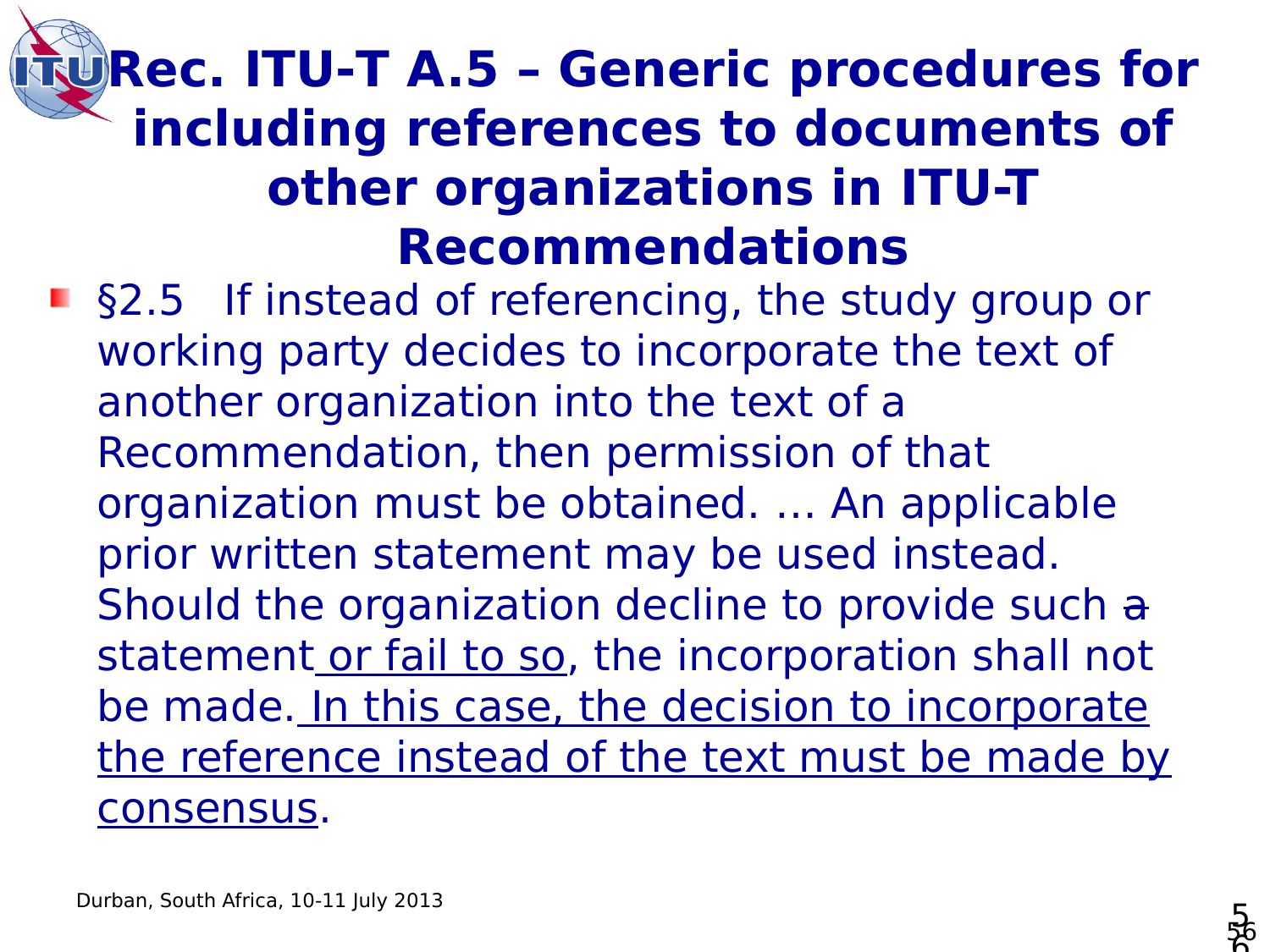

# Rec. ITU‑T A.5 – Generic procedures for including references to documents of other organizations in ITU-T Recommendations
§2.5	If instead of referencing, the study group or working party decides to incorporate the text of another organization into the text of a Recommendation, then permission of that organization must be obtained. … An applicable prior written statement may be used instead. Should the organization decline to provide such a statement or fail to so, the incorporation shall not be made. In this case, the decision to incorporate the reference instead of the text must be made by consensus.
56